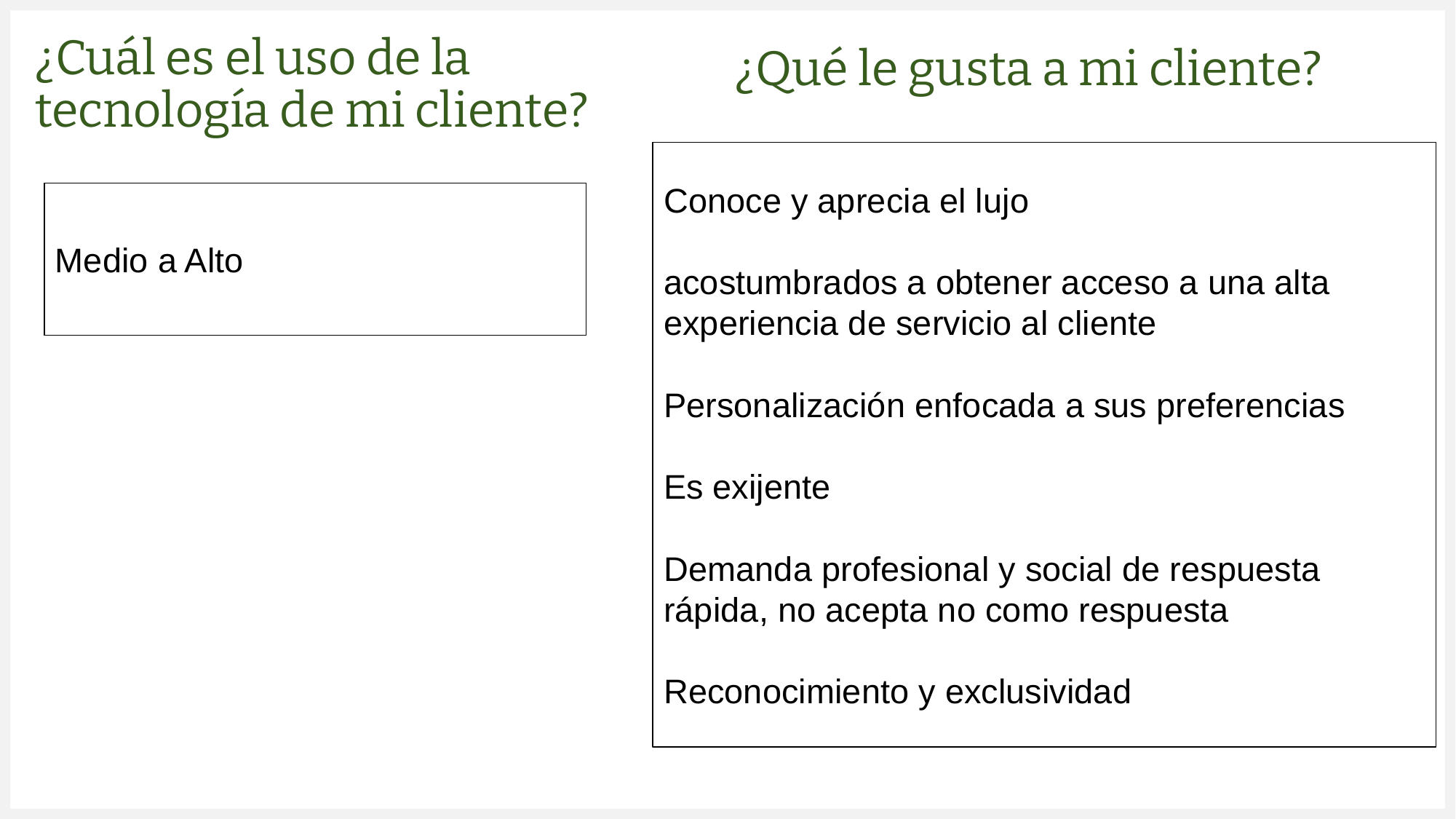

# ¿Cuál es el uso de la tecnología de mi cliente?
¿Qué le gusta a mi cliente?
Conoce y aprecia el lujo
acostumbrados a obtener acceso a una alta experiencia de servicio al cliente
Personalización enfocada a sus preferencias
Es exijente
Demanda profesional y social de respuesta rápida, no acepta no como respuesta
Reconocimiento y exclusividad
Medio a Alto